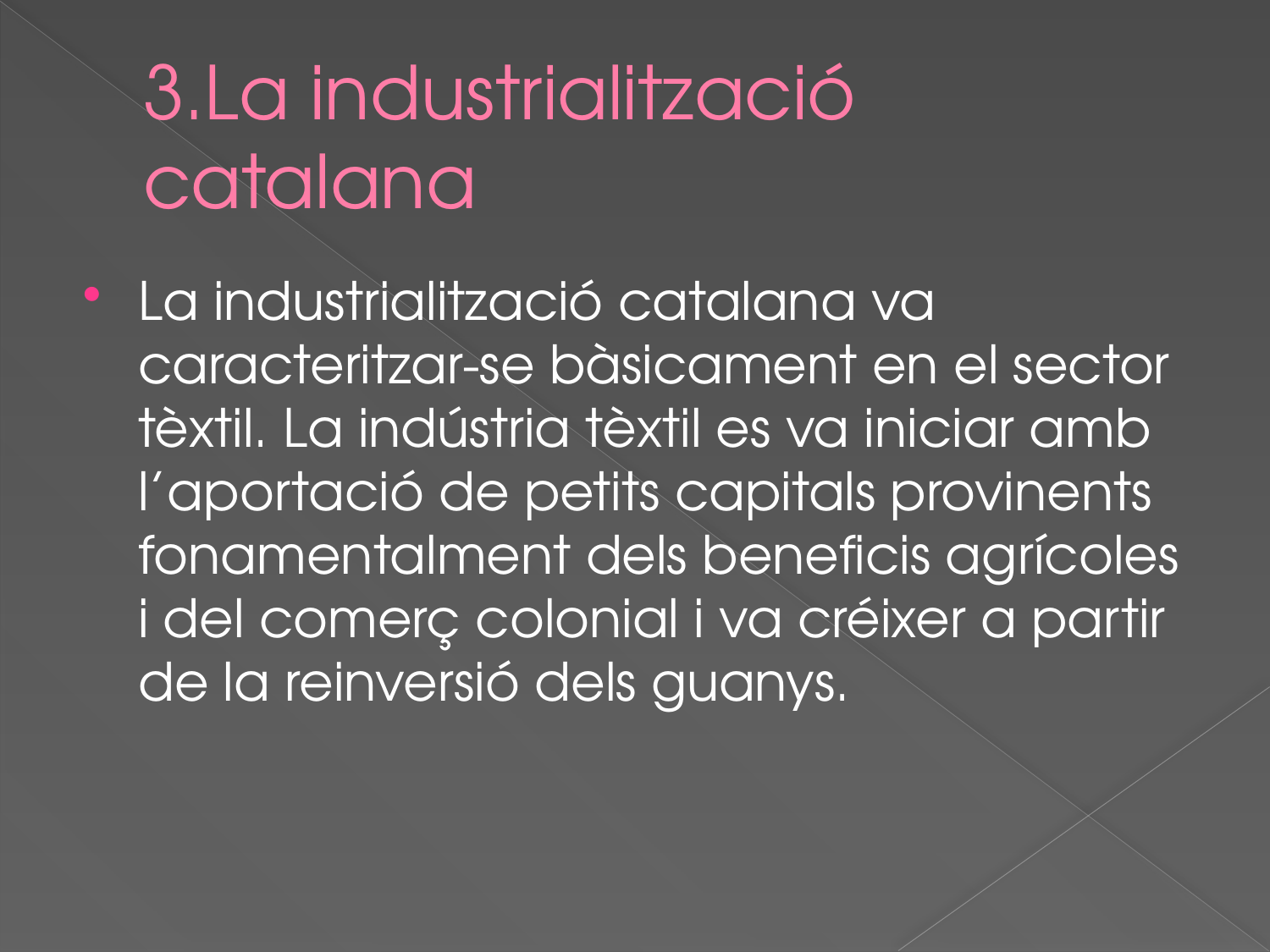

# 3.La industrialització catalana
La industrialització catalana va caracteritzar-se bàsicament en el sector tèxtil. La indústria tèxtil es va iniciar amb l’aportació de petits capitals provinents fonamentalment dels beneficis agrícoles i del comerç colonial i va créixer a partir de la reinversió dels guanys.